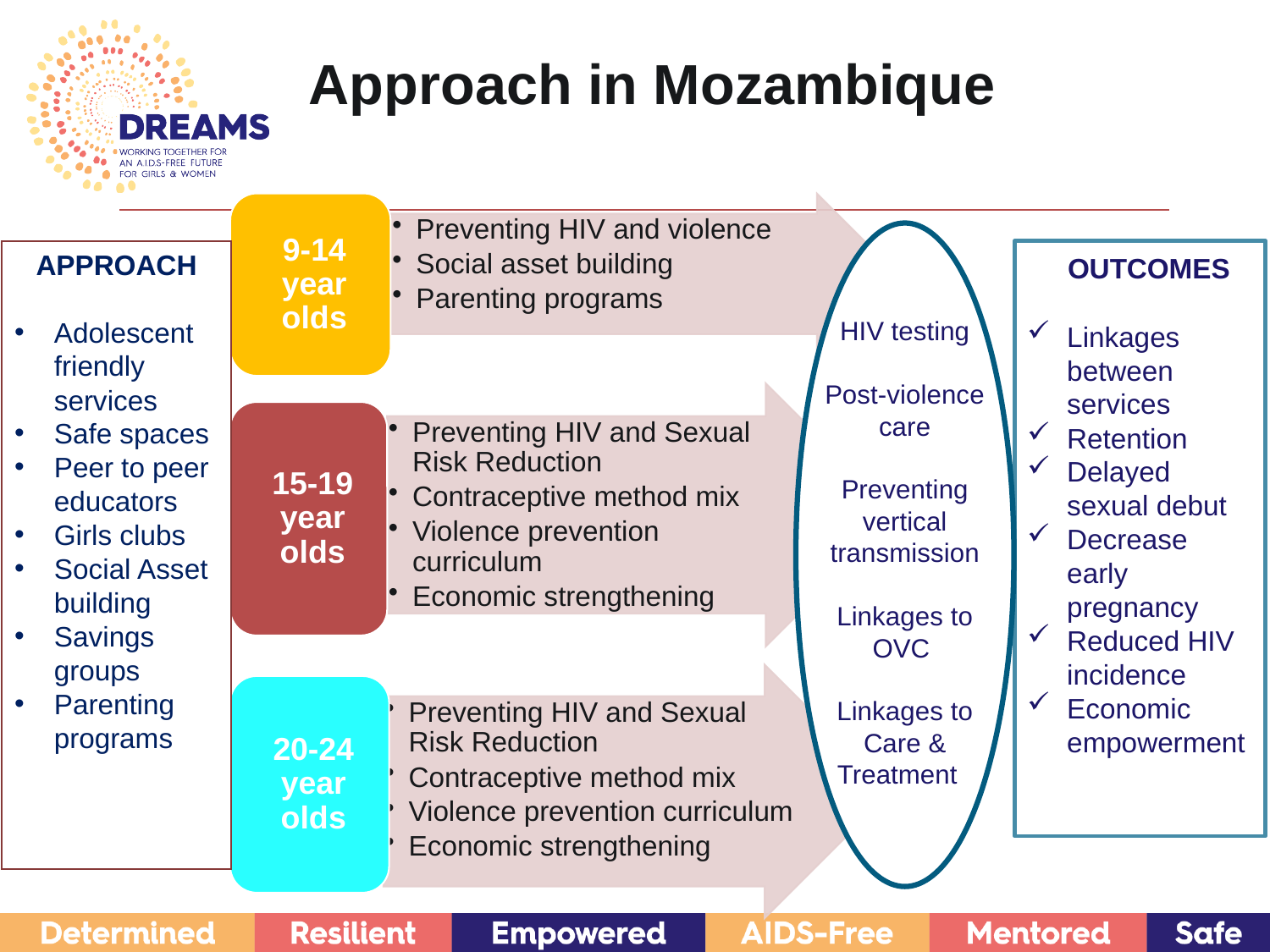

Approach in Mozambique

Preventing HIV and violence
Social asset building
Parenting programs
9-14 year olds
Preventing HIV and Sexual Risk Reduction
Contraceptive method mix
Violence prevention curriculum
Economic strengthening
15-19 year olds
Preventing HIV and Sexual Risk Reduction
Contraceptive method mix
Violence prevention curriculum
Economic strengthening
20-24 year olds

HIV testing

Post-violence care

Preventing vertical transmission

Linkages to OVC

Linkages to Care & Treatment

APPROACH

Adolescent friendly services
Safe spaces
Peer to peer educators
Girls clubs
Social Asset building
Savings groups
Parenting programs

  OUTCOMES

Linkages between services
Retention
Delayed sexual debut
Decrease early pregnancy
Reduced HIV incidence
Economic empowerment